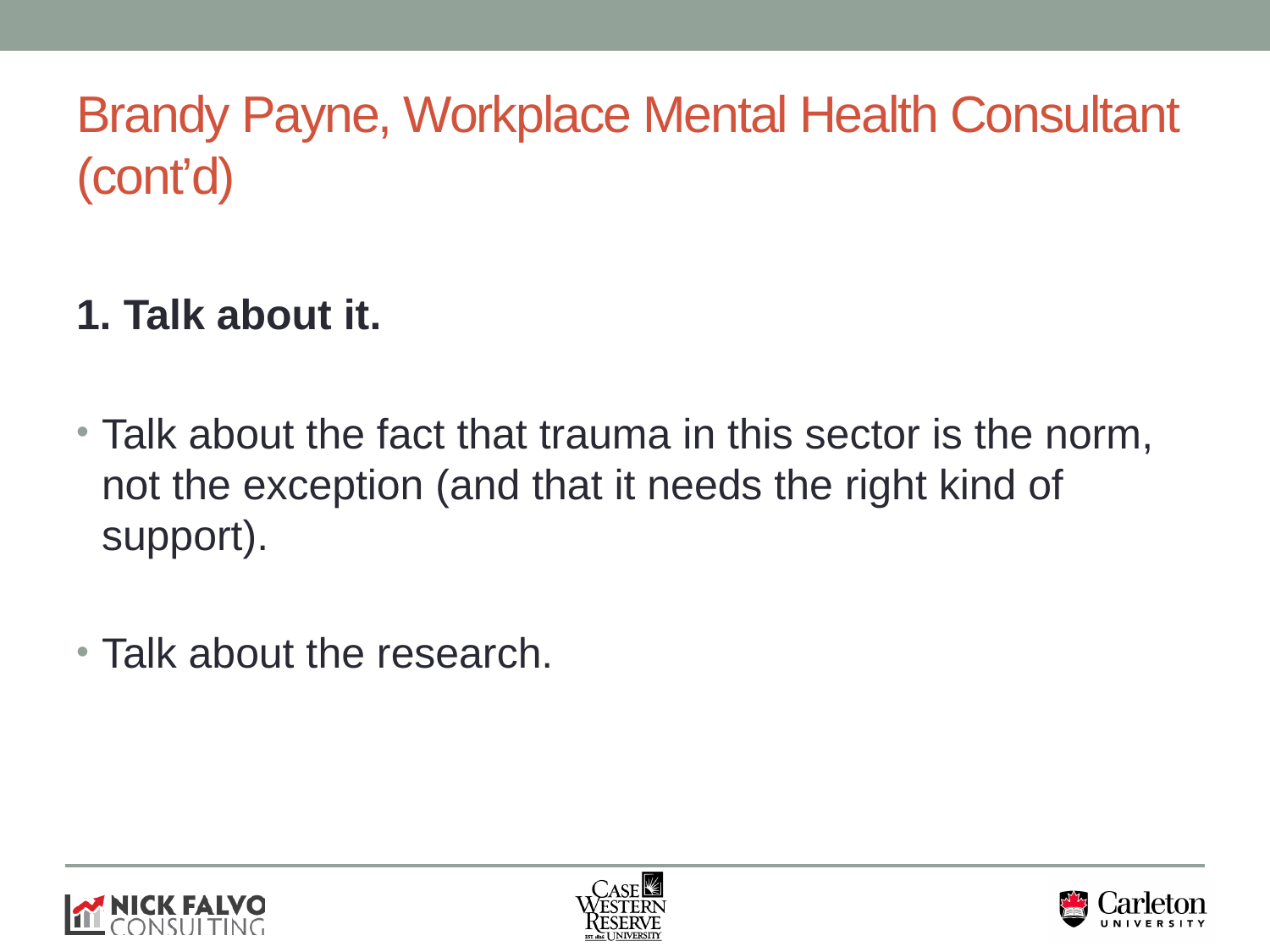

# Brandy Payne, Workplace Mental Health Consultant (cont’d)

1. Talk about it.

Talk about the fact that trauma in this sector is the norm, not the exception (and that it needs the right kind of support).

Talk about the research.